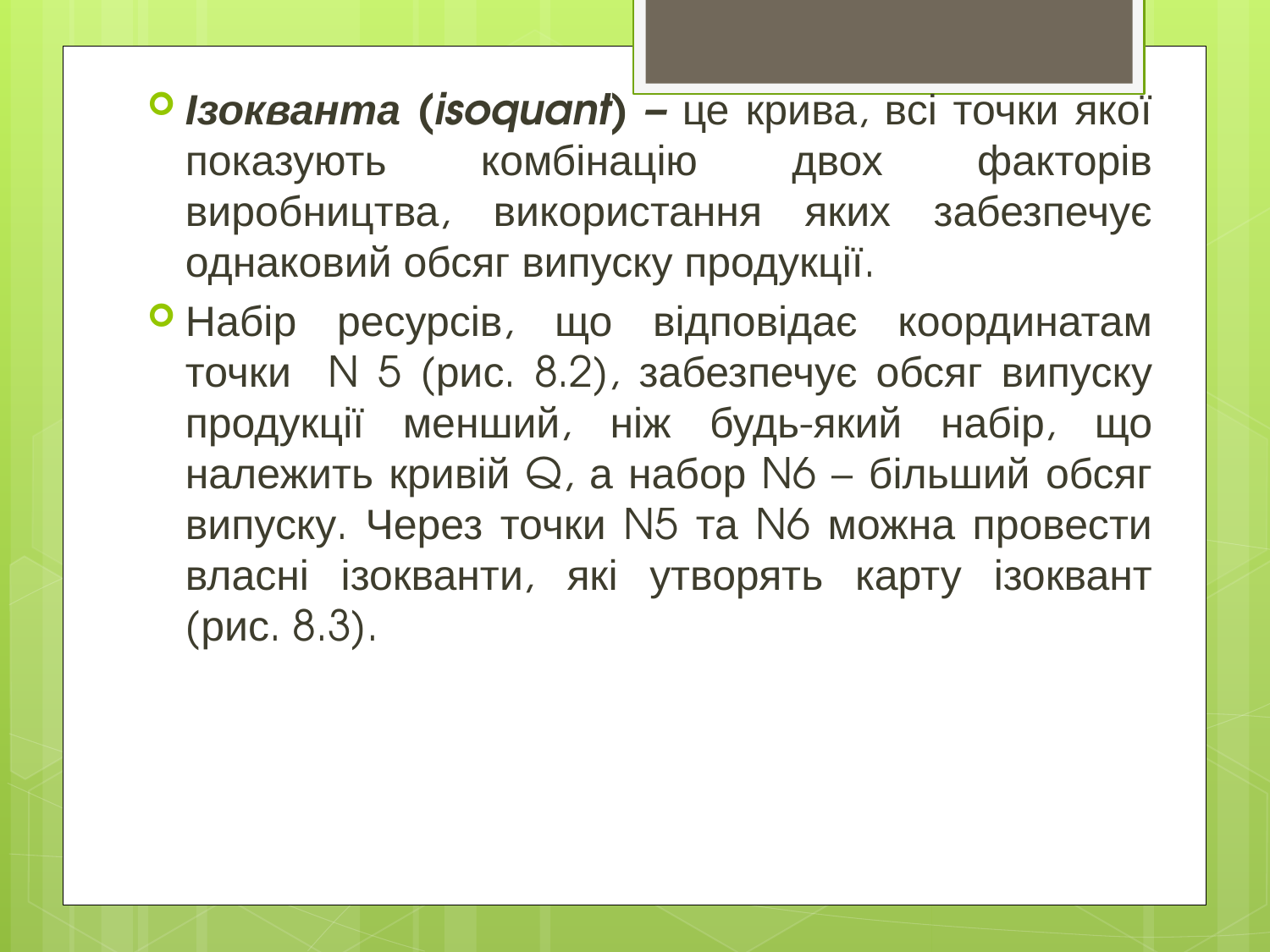

Ізокванта (isoquant) – це крива, всі точки якої показують комбінацію двох факторів виробництва, використання яких забезпечує однаковий обсяг випуску продукції.
Набір ресурсів, що відповідає координатам точки  N 5 (рис. 8.2), забезпечує обсяг випуску продукції менший, ніж будь-який набір, що належить кривій Q, а набор N6 – більший обсяг випуску. Через точки N5 та N6 можна провести власні ізокванти, які утворять карту ізоквант (рис. 8.3).